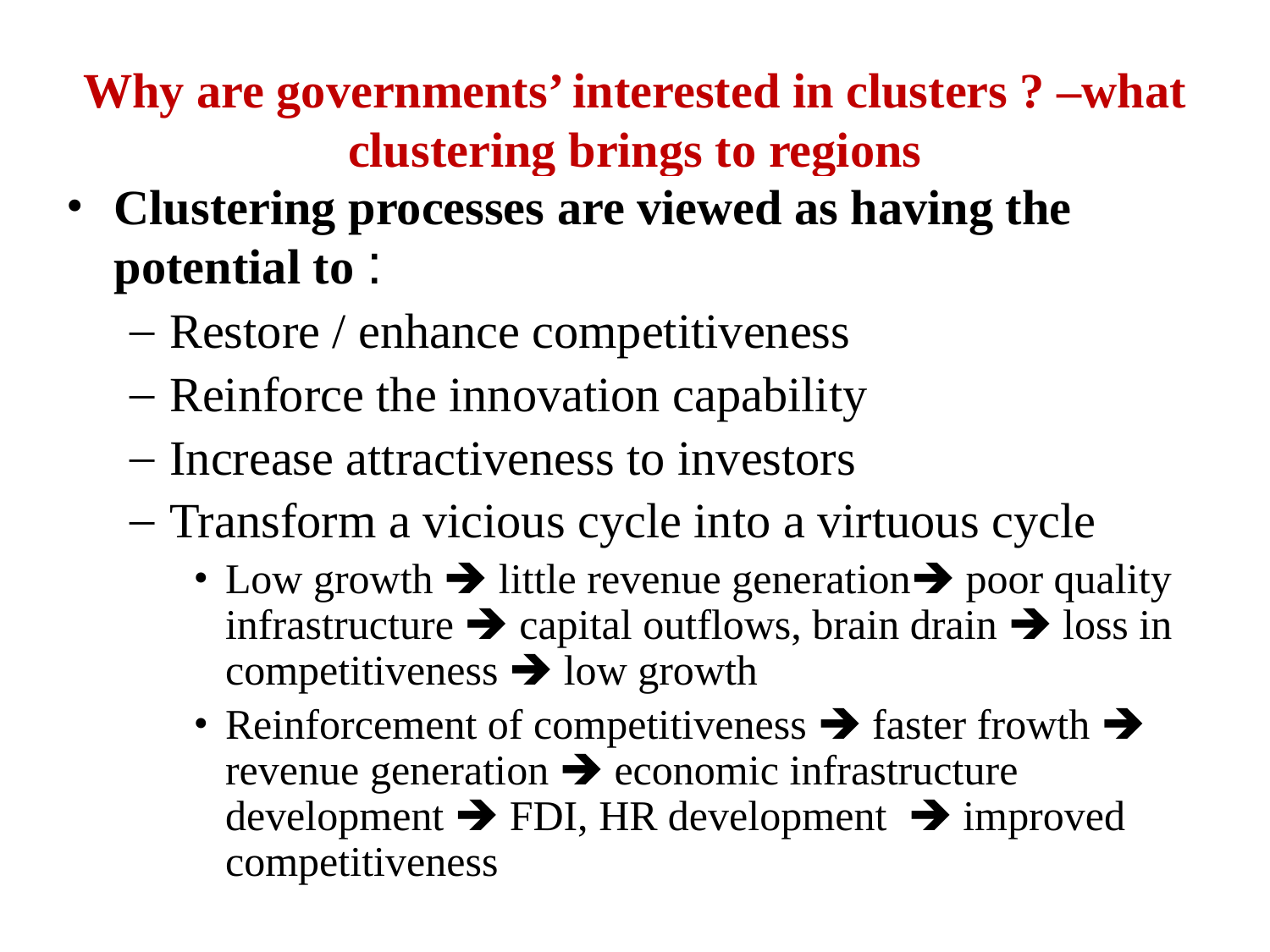

Why are governments’ interested in clusters ? –what clustering brings to regions
Clustering processes are viewed as having the potential to :
Restore / enhance competitiveness
Reinforce the innovation capability
Increase attractiveness to investors
Transform a vicious cycle into a virtuous cycle
Low growth 🡺 little revenue generation🡺 poor quality infrastructure 🡺 capital outflows, brain drain 🡺 loss in competitiveness 🡺 low growth
Reinforcement of competitiveness 🡺 faster frowth 🡺 revenue generation 🡺 economic infrastructure development 🡺 FDI, HR development  🡺 improved competitiveness